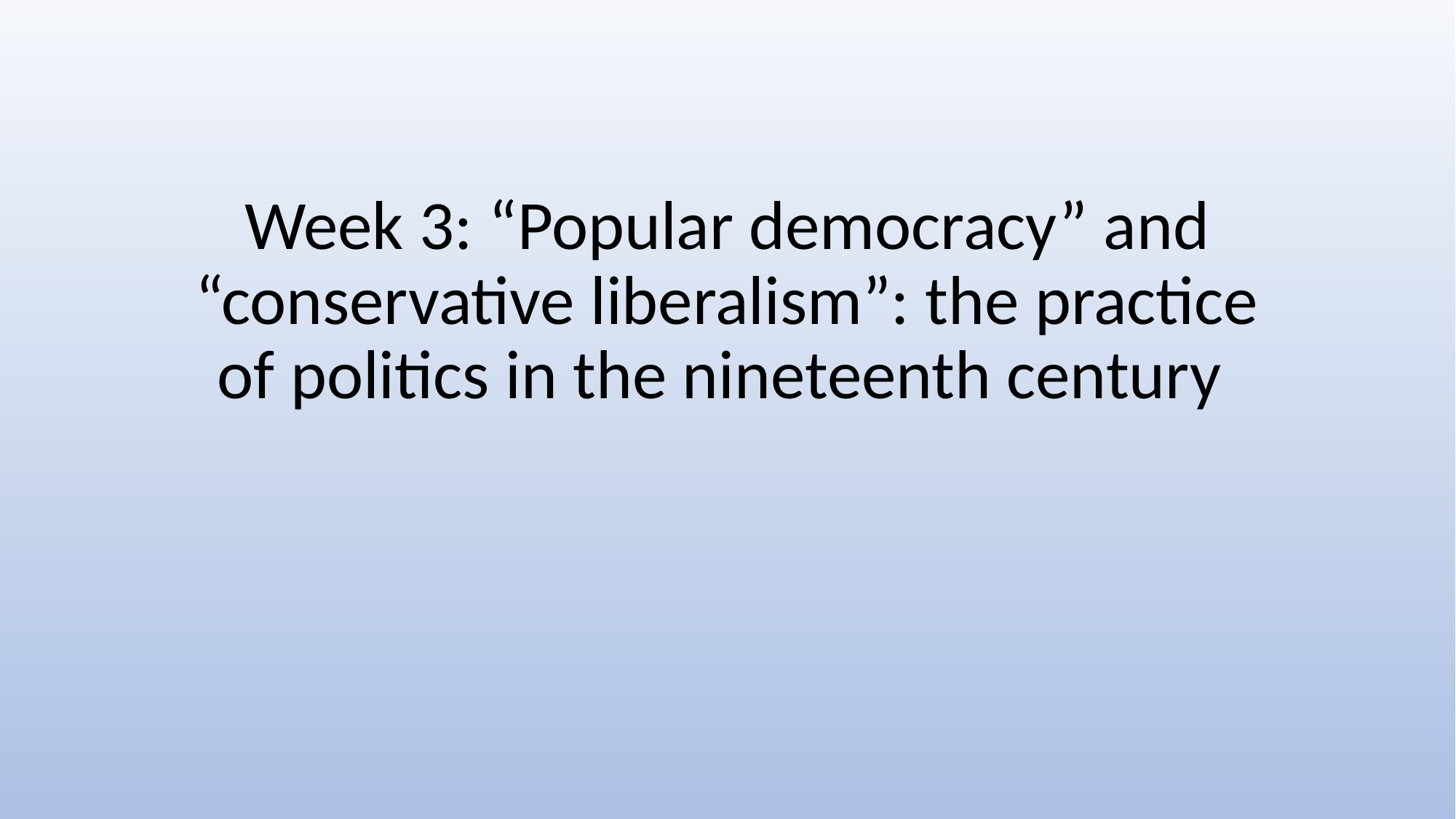

# Week 3: “Popular democracy” and “conservative liberalism”: the practice of politics in the nineteenth century